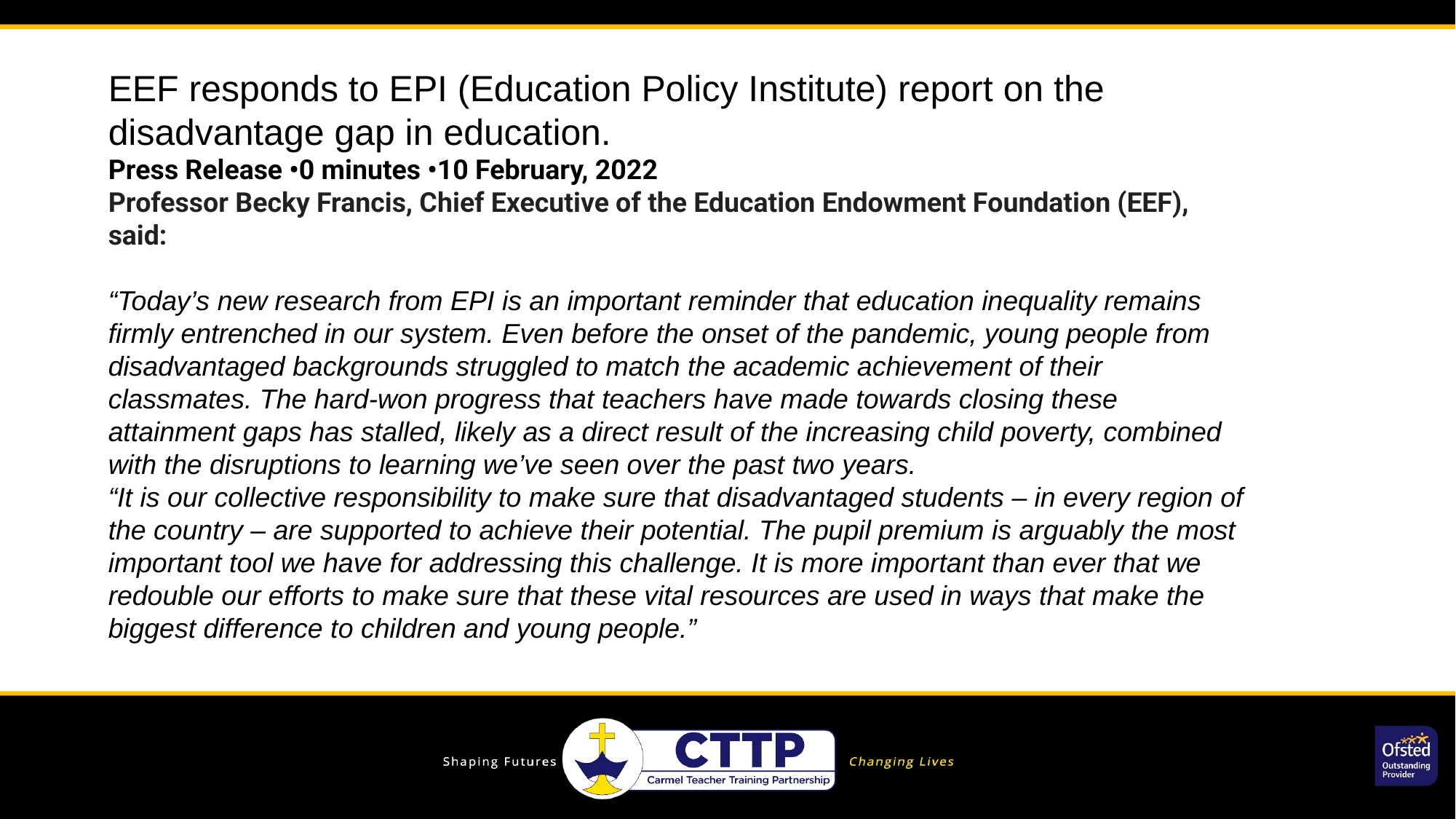

EEF responds to EPI (Education Policy Institute) report on the disadvantage gap in education.
Press Release •0 minutes •10 February, 2022
Professor Becky Francis, Chief Executive of the Education Endowment Foundation (EEF), said:
“Today’s new research from EPI is an important reminder that education inequality remains firmly entrenched in our system. Even before the onset of the pandemic, young people from disadvantaged backgrounds struggled to match the academic achievement of their classmates. The hard-won progress that teachers have made towards closing these attainment gaps has stalled, likely as a direct result of the increasing child poverty, combined with the disruptions to learning we’ve seen over the past two years.
“It is our collective responsibility to make sure that disadvantaged students – in every region of the country – are supported to achieve their potential. The pupil premium is arguably the most important tool we have for addressing this challenge. It is more important than ever that we redouble our efforts to make sure that these vital resources are used in ways that make the biggest difference to children and young people.”